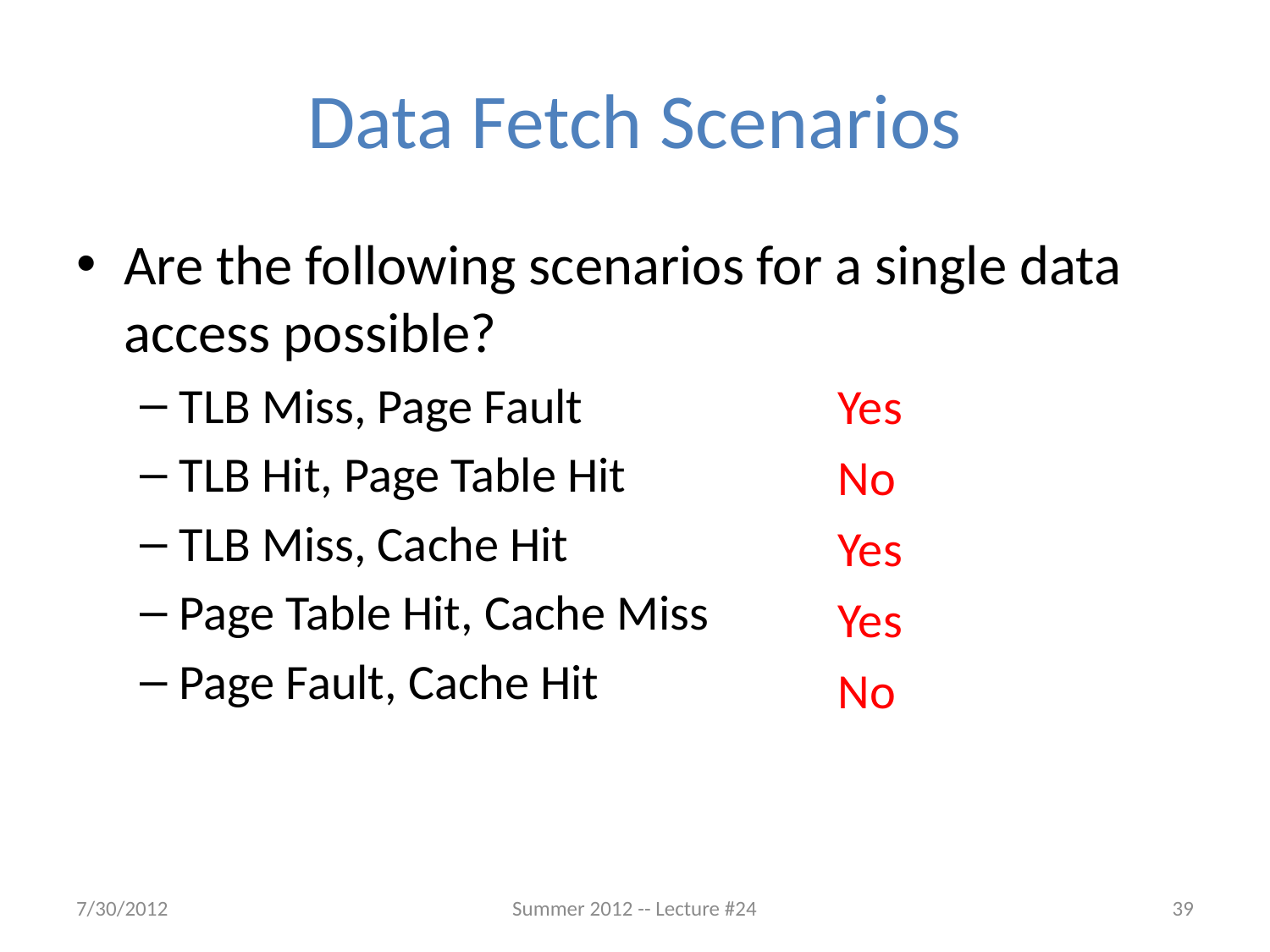

# Data Fetch Scenarios
Are the following scenarios for a single data access possible?
TLB Miss, Page Fault
TLB Hit, Page Table Hit
TLB Miss, Cache Hit
Page Table Hit, Cache Miss
Page Fault, Cache Hit
Yes
No
Yes
Yes
No
7/30/2012
Summer 2012 -- Lecture #24
39